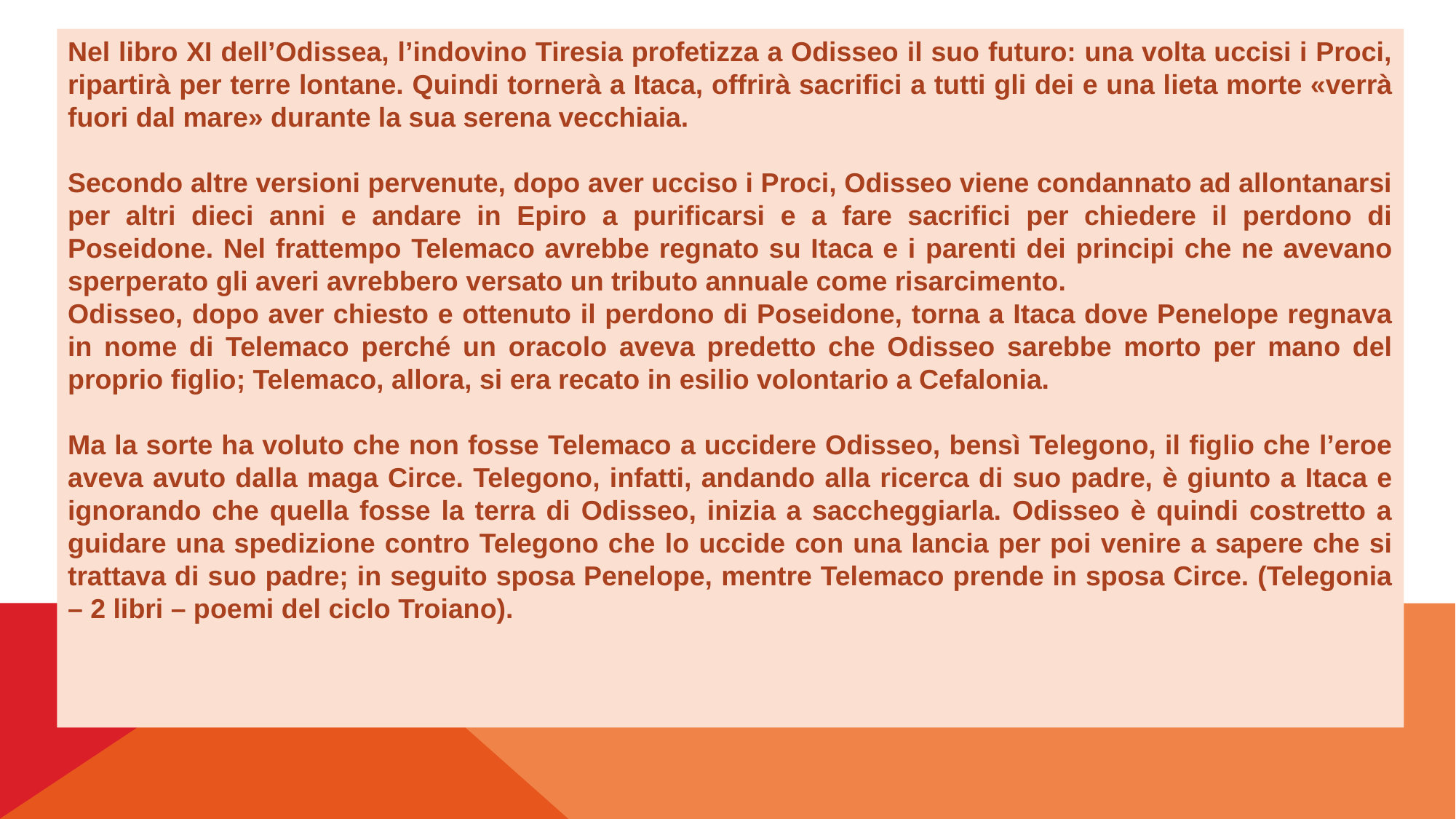

Nel libro XI dell’Odissea, l’indovino Tiresia profetizza a Odisseo il suo futuro: una volta uccisi i Proci, ripartirà per terre lontane. Quindi tornerà a Itaca, offrirà sacrifici a tutti gli dei e una lieta morte «verrà fuori dal mare» durante la sua serena vecchiaia.

Secondo altre versioni pervenute, dopo aver ucciso i Proci, Odisseo viene condannato ad allontanarsi per altri dieci anni e andare in Epiro a purificarsi e a fare sacrifici per chiedere il perdono di Poseidone. Nel frattempo Telemaco avrebbe regnato su Itaca e i parenti dei principi che ne avevano sperperato gli averi avrebbero versato un tributo annuale come risarcimento.
Odisseo, dopo aver chiesto e ottenuto il perdono di Poseidone, torna a Itaca dove Penelope regnava in nome di Telemaco perché un oracolo aveva predetto che Odisseo sarebbe morto per mano del proprio figlio; Telemaco, allora, si era recato in esilio volontario a Cefalonia.

Ma la sorte ha voluto che non fosse Telemaco a uccidere Odisseo, bensì Telegono, il figlio che l’eroe aveva avuto dalla maga Circe. Telegono, infatti, andando alla ricerca di suo padre, è giunto a Itaca e ignorando che quella fosse la terra di Odisseo, inizia a saccheggiarla. Odisseo è quindi costretto a guidare una spedizione contro Telegono che lo uccide con una lancia per poi venire a sapere che si trattava di suo padre; in seguito sposa Penelope, mentre Telemaco prende in sposa Circe. (Telegonia – 2 libri – poemi del ciclo Troiano).